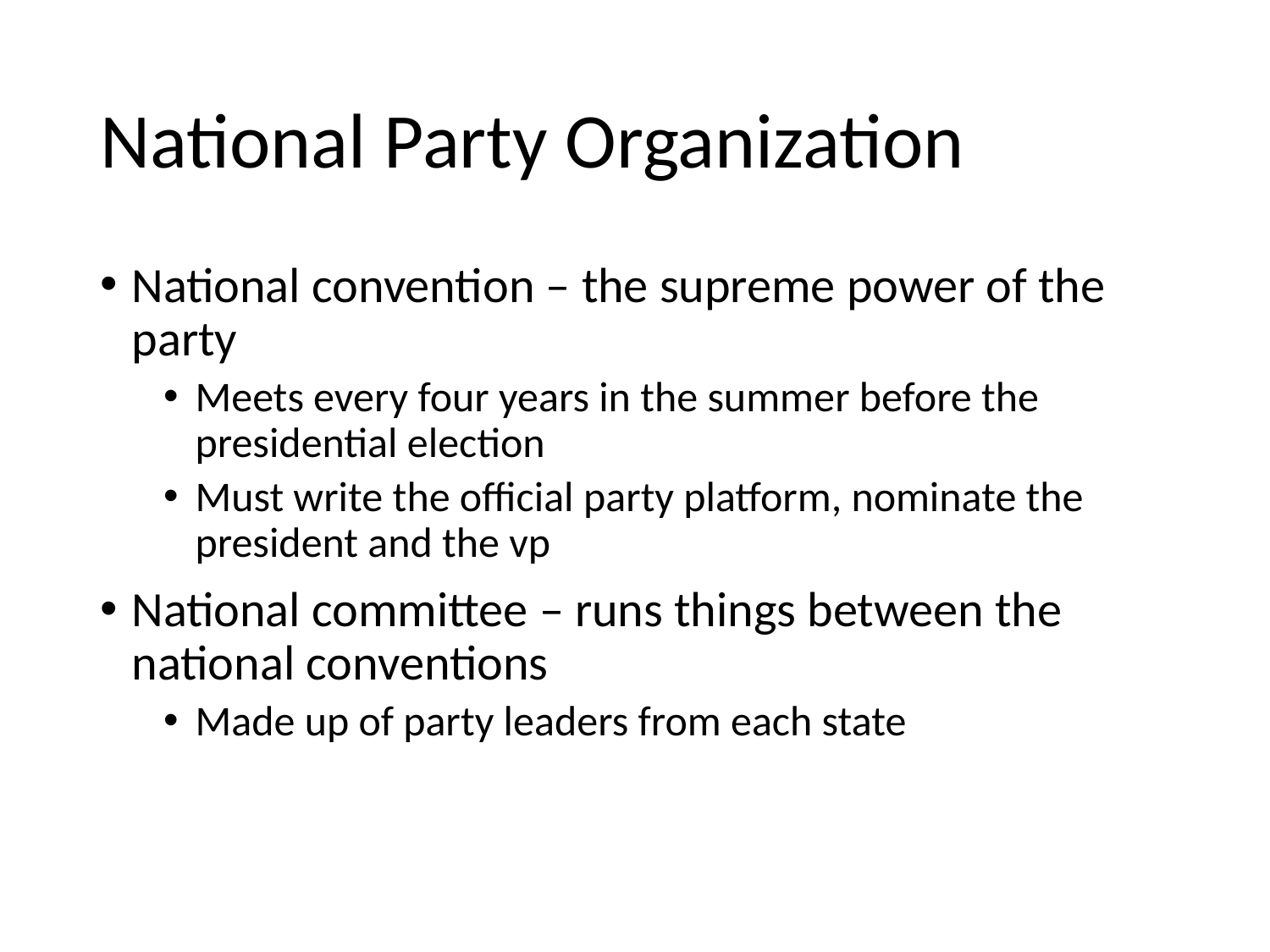

# National Party Organization
National convention – the supreme power of the party
Meets every four years in the summer before the presidential election
Must write the official party platform, nominate the president and the vp
National committee – runs things between the national conventions
Made up of party leaders from each state